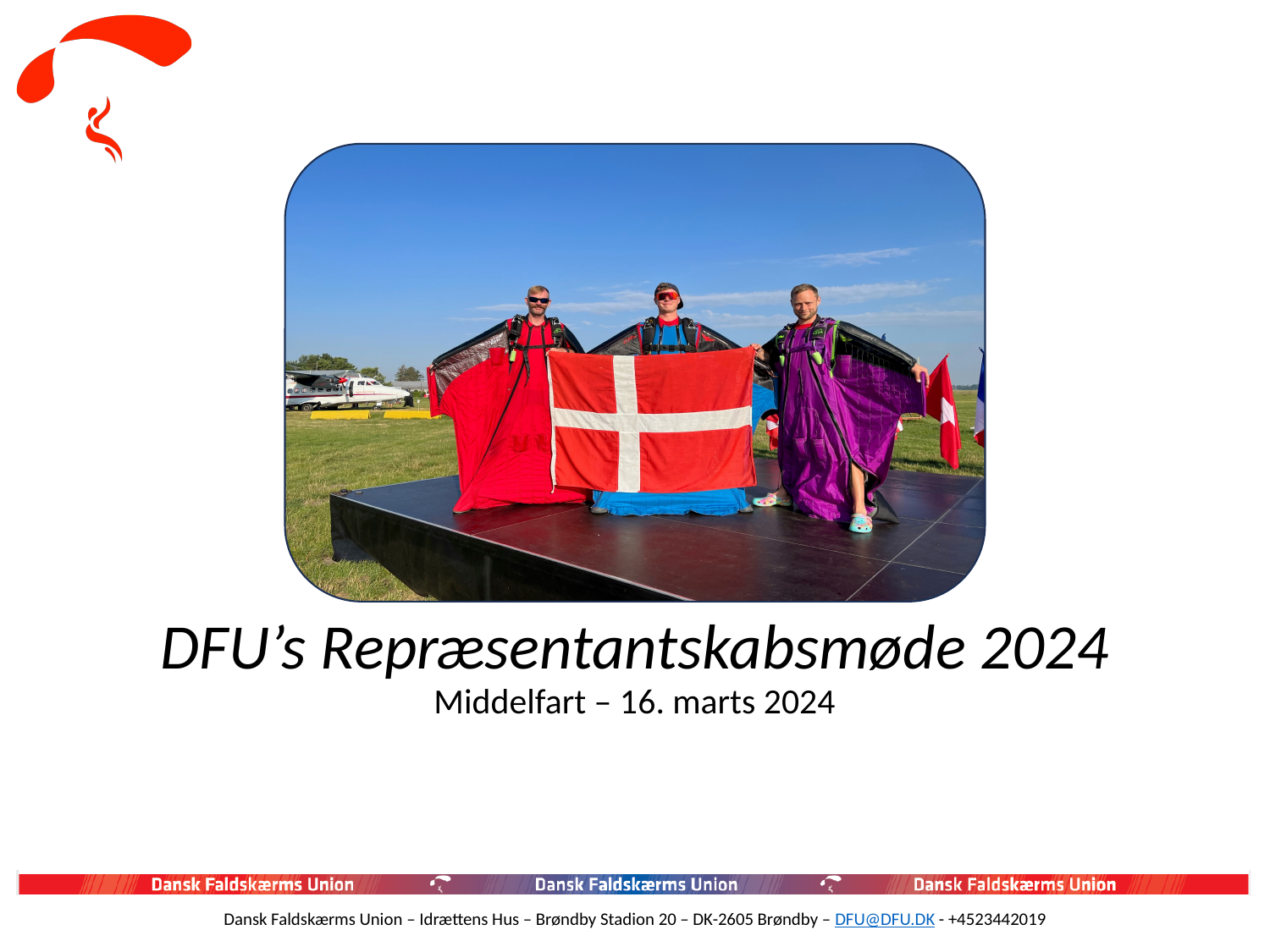

# DFU’s Repræsentantskabsmøde 2024
Middelfart – 16. marts 2024